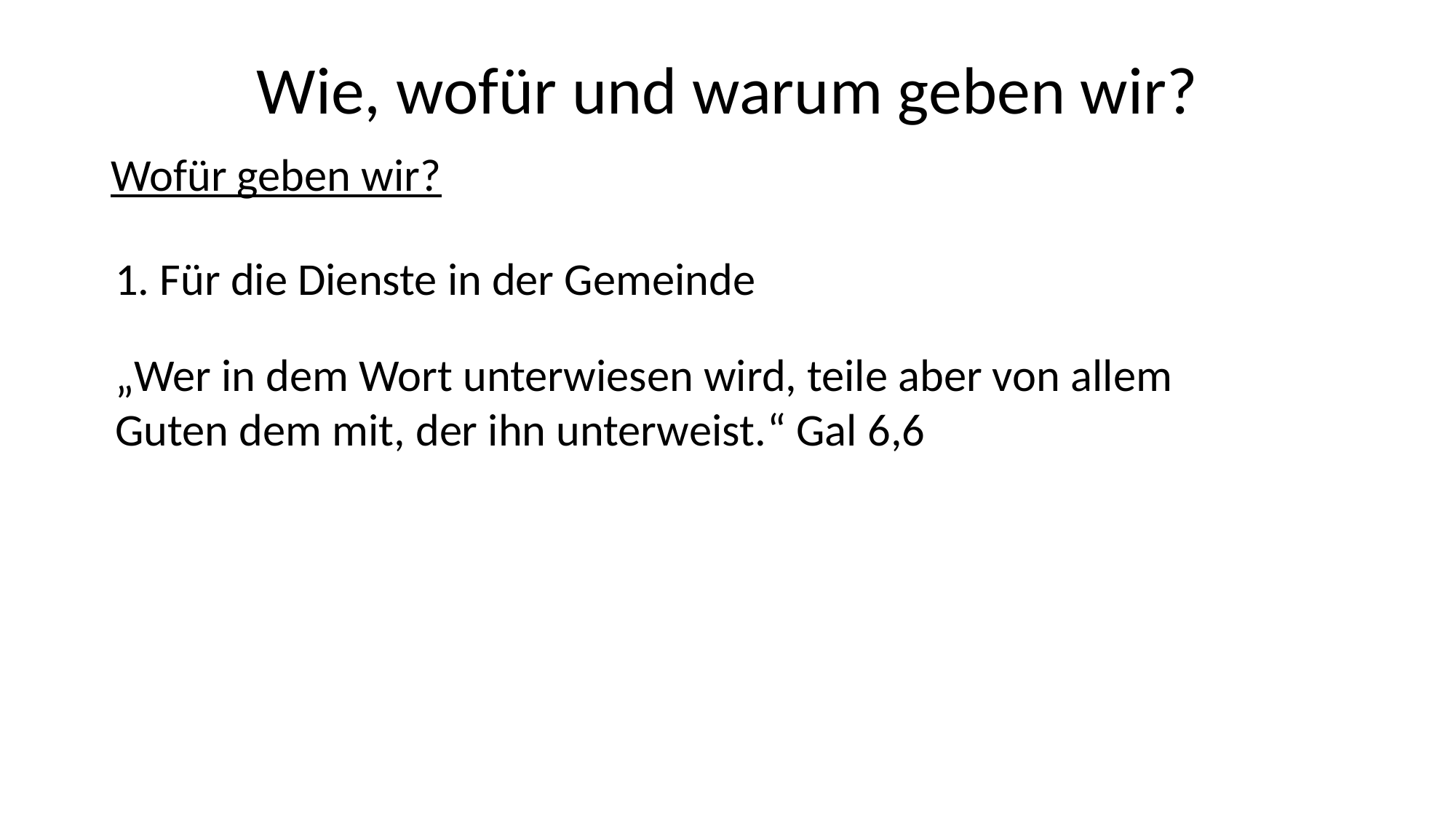

Wie, wofür und warum geben wir?
Wofür geben wir?
1. Für die Dienste in der Gemeinde
„Wer in dem Wort unterwiesen wird, teile aber von allem Guten dem mit, der ihn unterweist.“ Gal 6,6